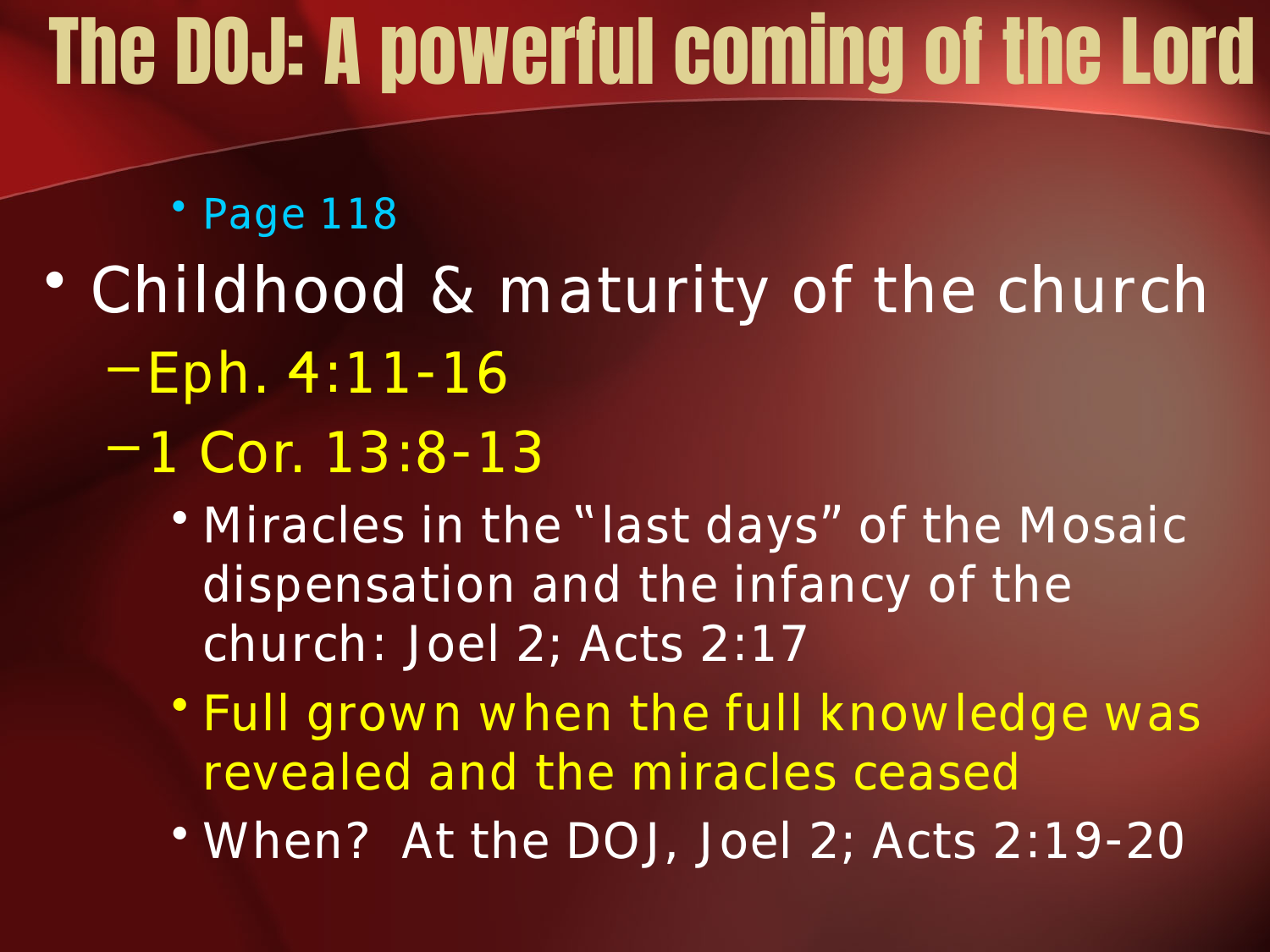

# The DOJ: A powerful coming of the Lord
Page 118
Childhood & maturity of the church
Eph. 4:11-16
1 Cor. 13:8-13
Miracles in the “last days” of the Mosaic dispensation and the infancy of the church: Joel 2; Acts 2:17
Full grown when the full knowledge was revealed and the miracles ceased
When?  At the DOJ, Joel 2; Acts 2:19-20